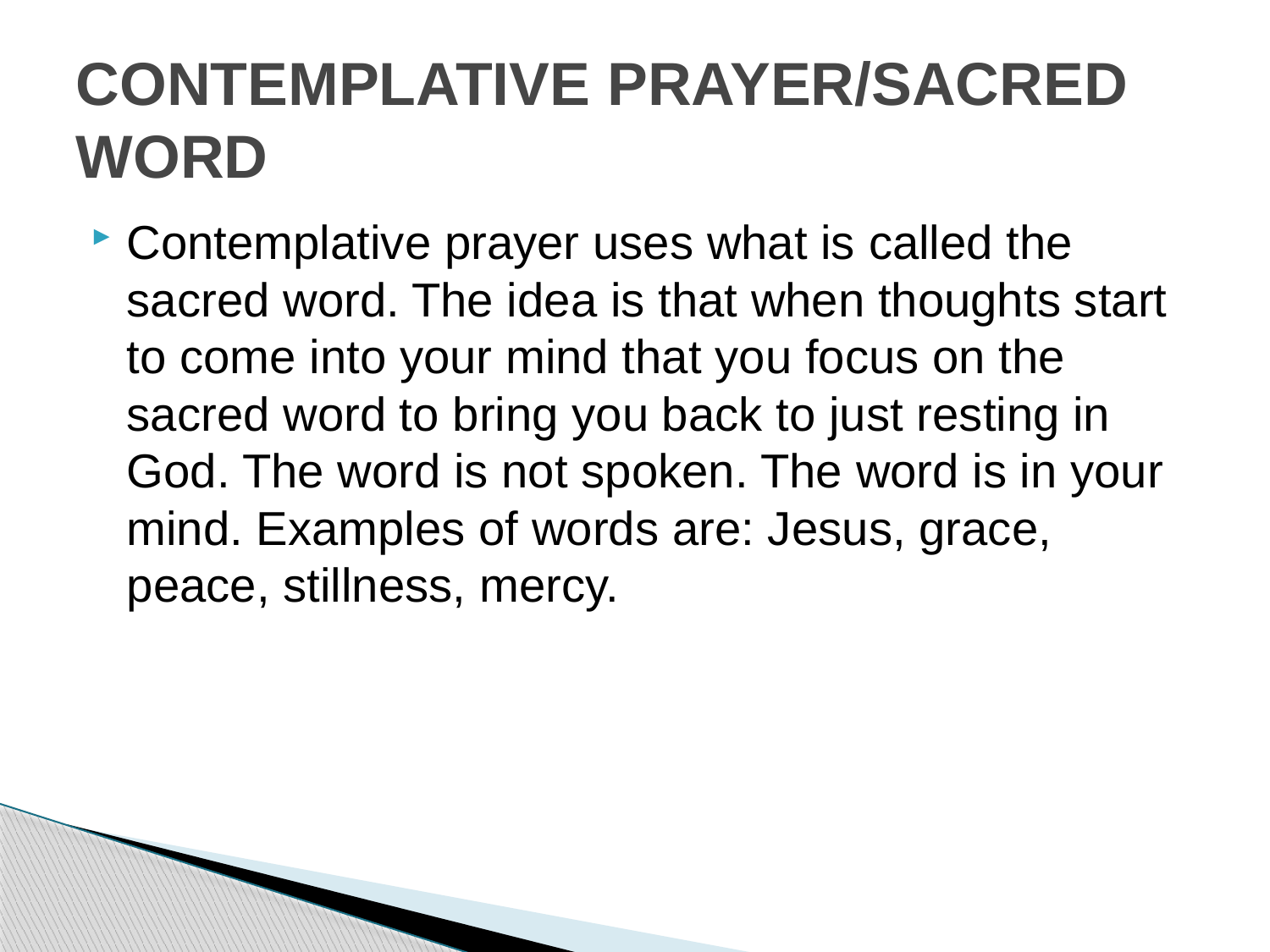

# CONTEMPLATIVE PRAYER/SACRED WORD
Contemplative prayer uses what is called the sacred word. The idea is that when thoughts start to come into your mind that you focus on the sacred word to bring you back to just resting in God. The word is not spoken. The word is in your mind. Examples of words are: Jesus, grace, peace, stillness, mercy.